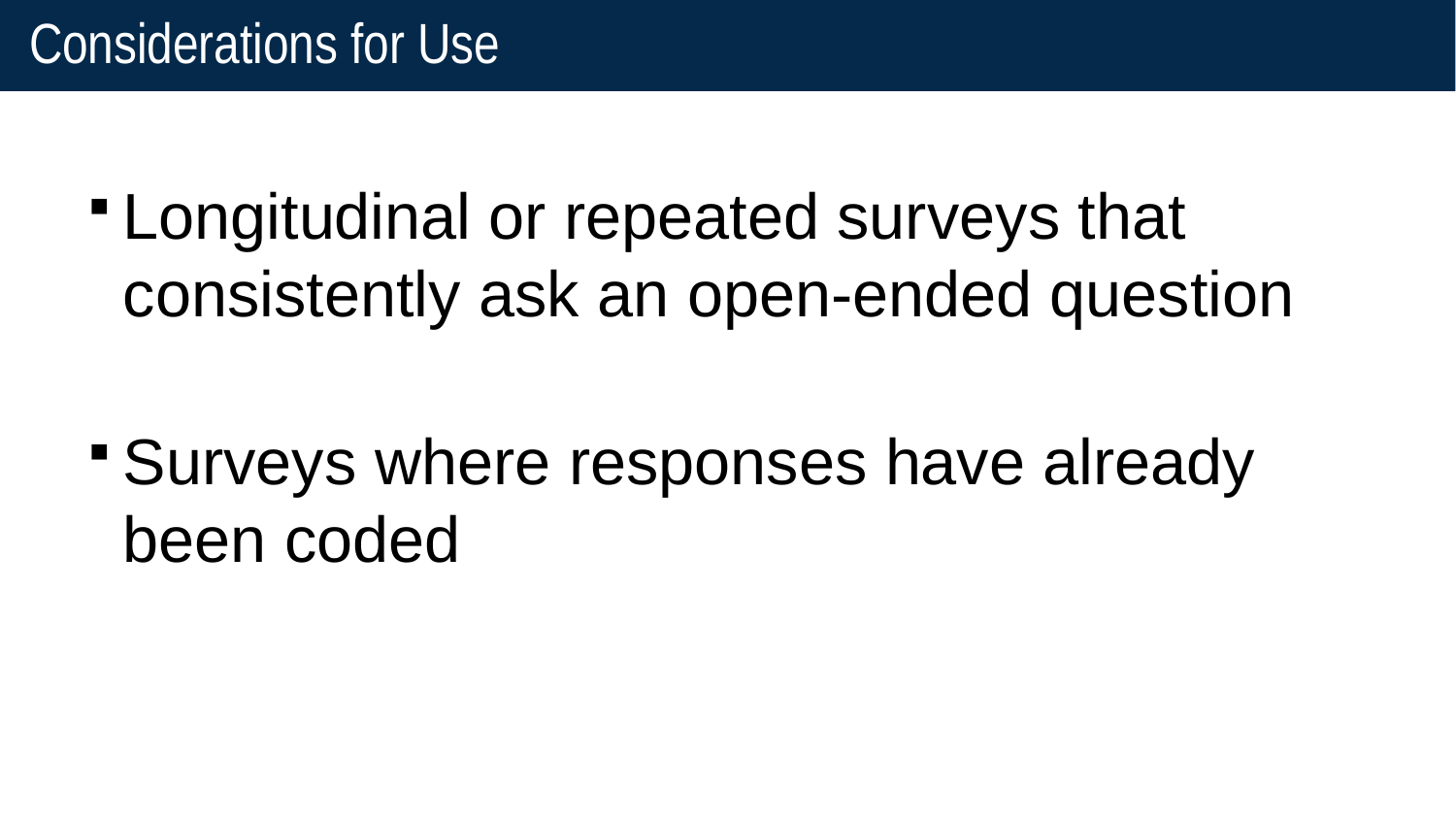

# Considerations for Use
Longitudinal or repeated surveys that consistently ask an open-ended question
Surveys where responses have already been coded